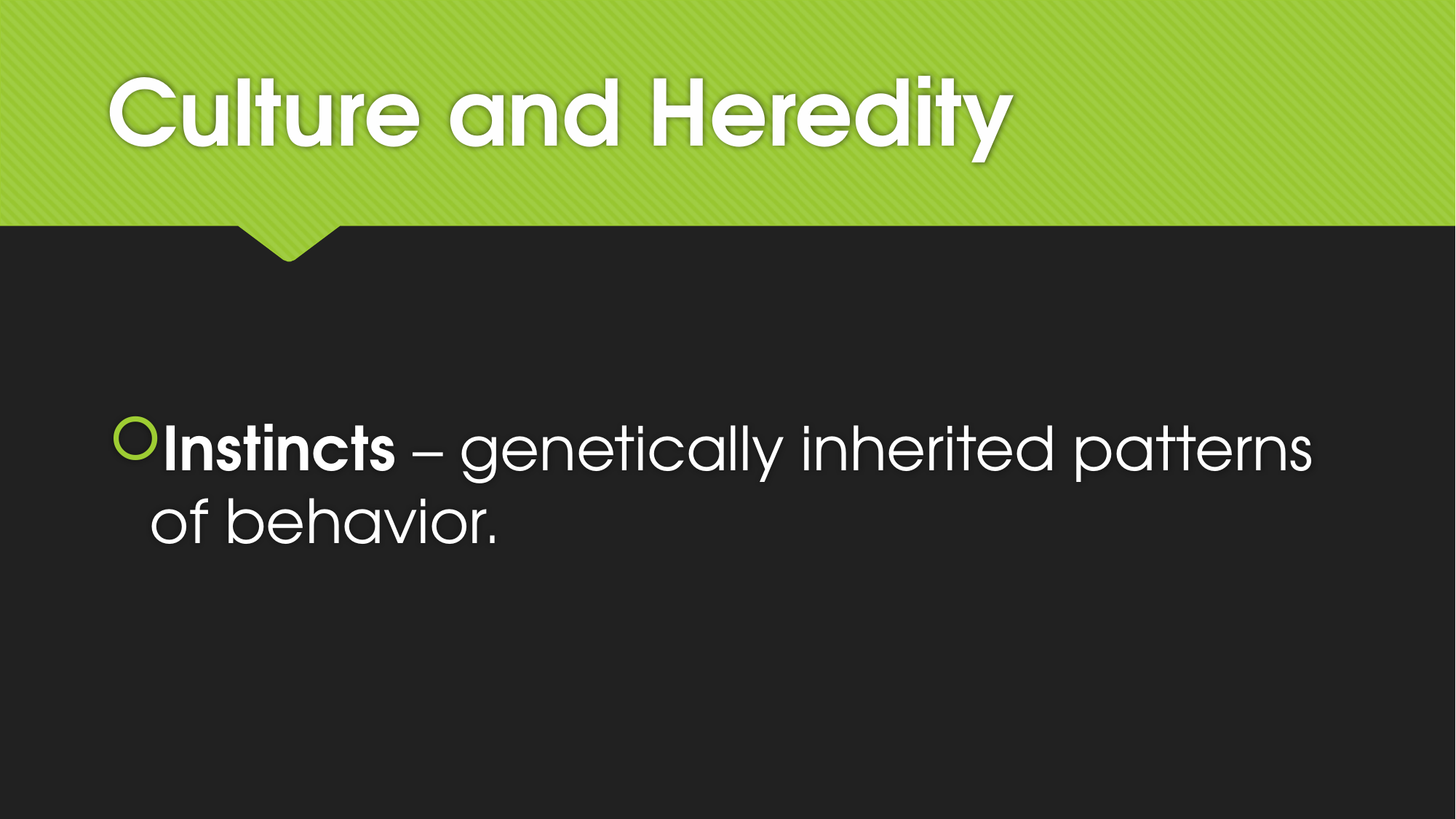

# Culture and Heredity
Instincts – genetically inherited patterns of behavior.